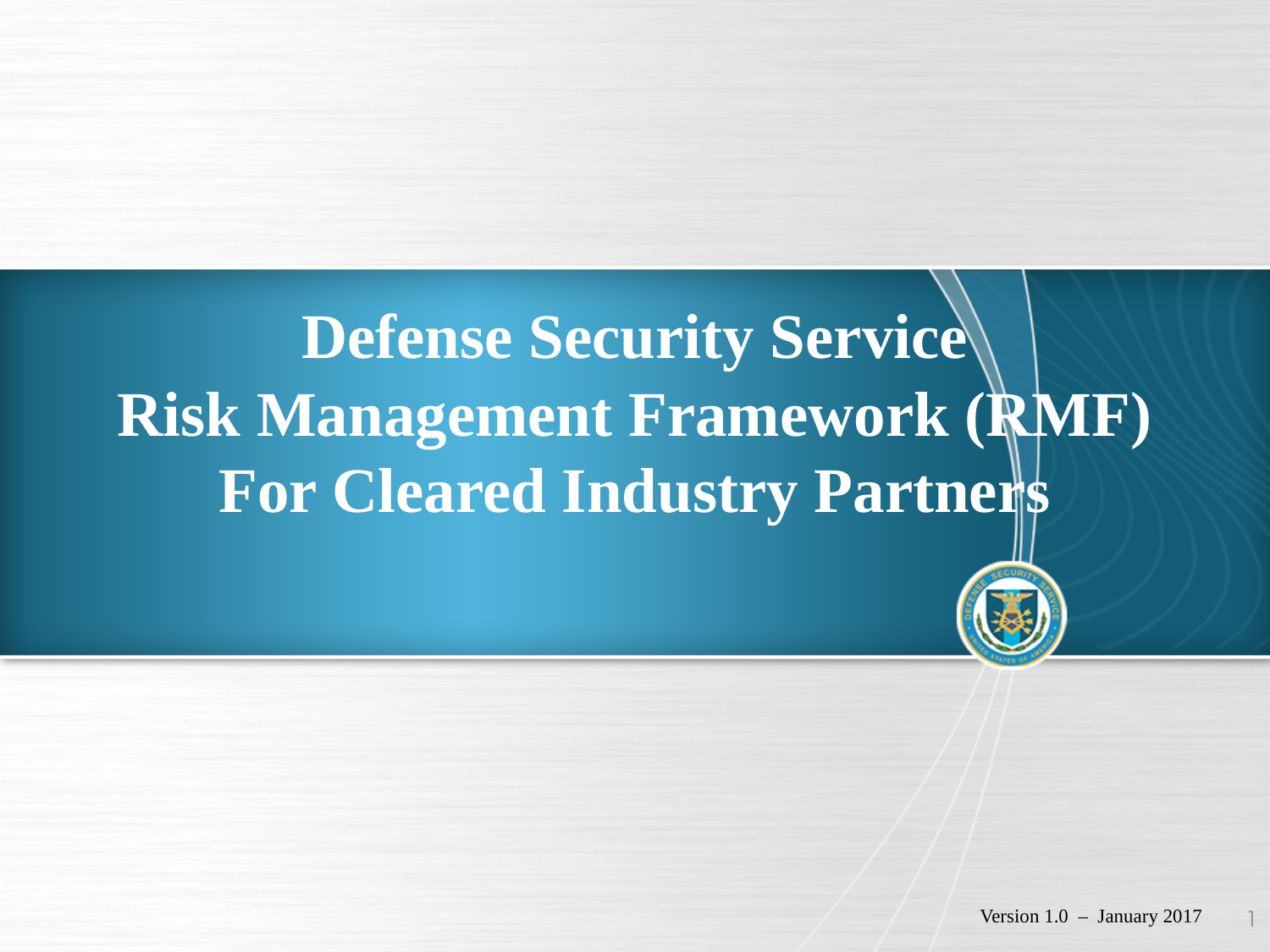

Defense Security Service

Risk Management Framework (RMF) For Cleared Industry Partners

Version 1.0  –  January 2017